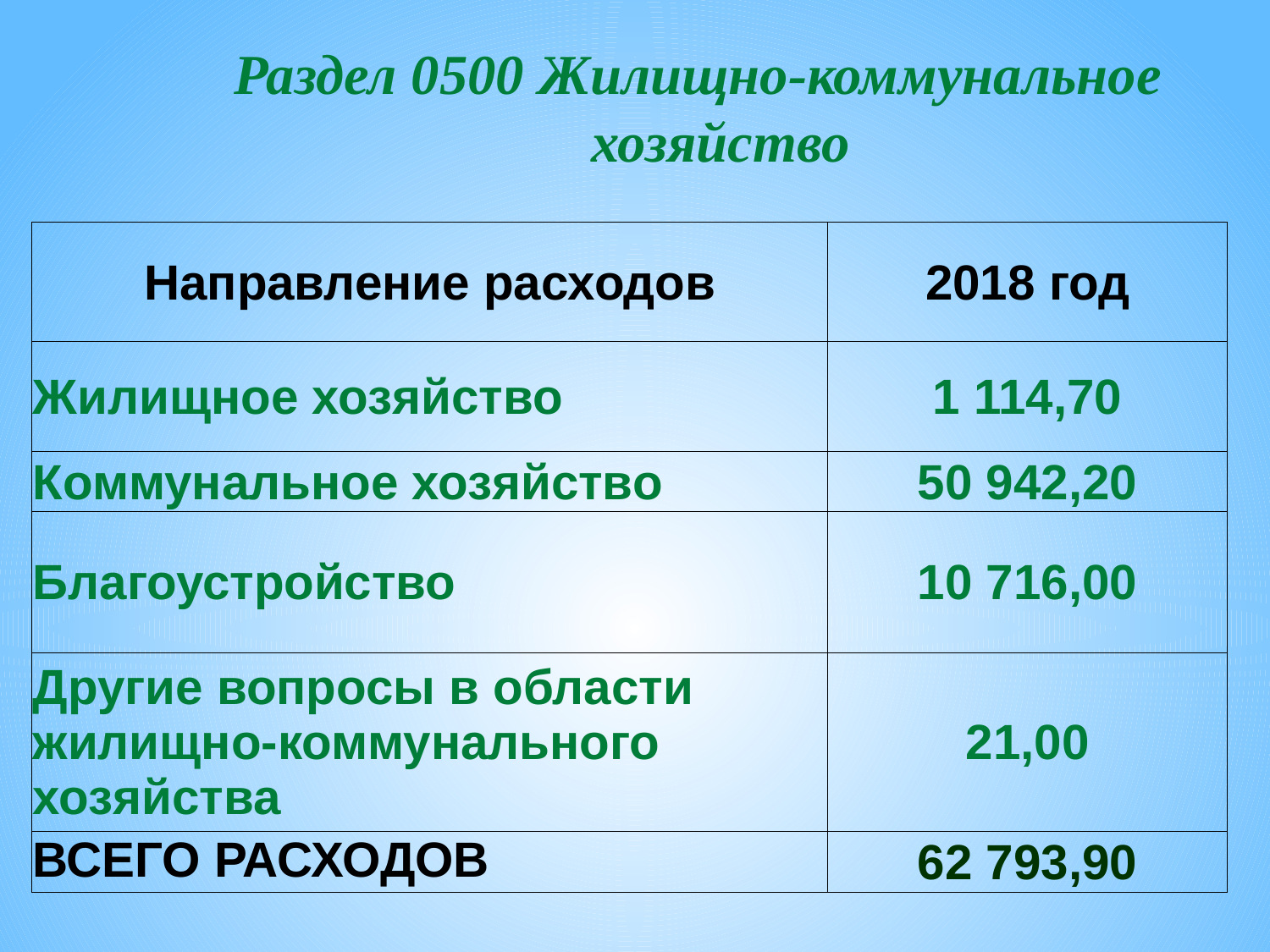

# Раздел 0500 Жилищно-коммунальное хозяйство
| Направление расходов | 2018 год |
| --- | --- |
| Жилищное хозяйство | 1 114,70 |
| Коммунальное хозяйство | 50 942,20 |
| Благоустройство | 10 716,00 |
| Другие вопросы в области жилищно-коммунального хозяйства | 21,00 |
| ВСЕГО РАСХОДОВ | 62 793,90 |